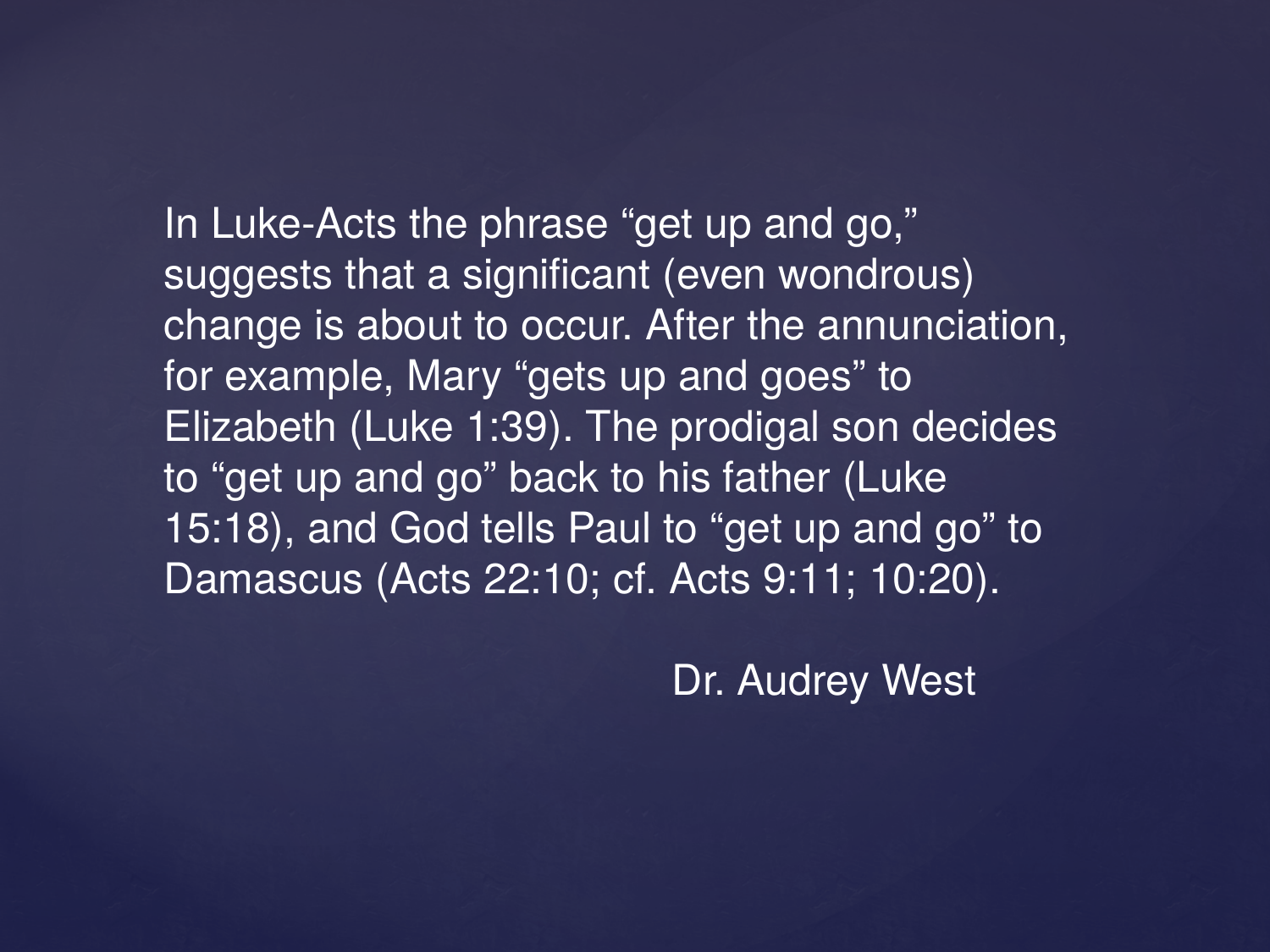

In Luke-Acts the phrase “get up and go,” suggests that a significant (even wondrous) change is about to occur. After the annunciation, for example, Mary “gets up and goes” to Elizabeth (Luke 1:39). The prodigal son decides to “get up and go” back to his father (Luke 15:18), and God tells Paul to “get up and go” to Damascus (Acts 22:10; cf. Acts 9:11; 10:20).

				Dr. Audrey West